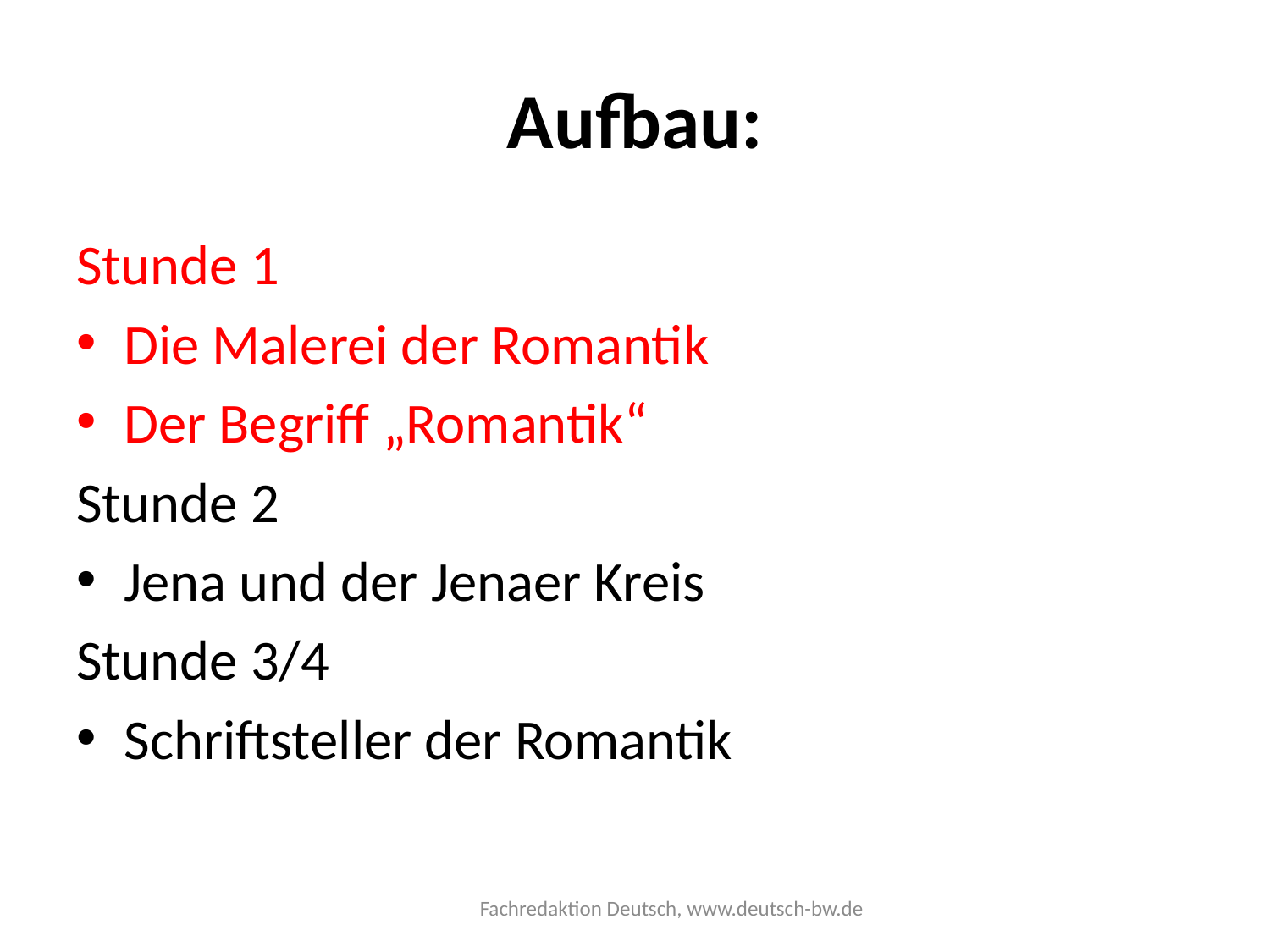

# Aufbau:
Stunde 1
Die Malerei der Romantik
Der Begriff „Romantik“
Stunde 2
Jena und der Jenaer Kreis
Stunde 3/4
Schriftsteller der Romantik

Fachredaktion Deutsch, www.deutsch-bw.de